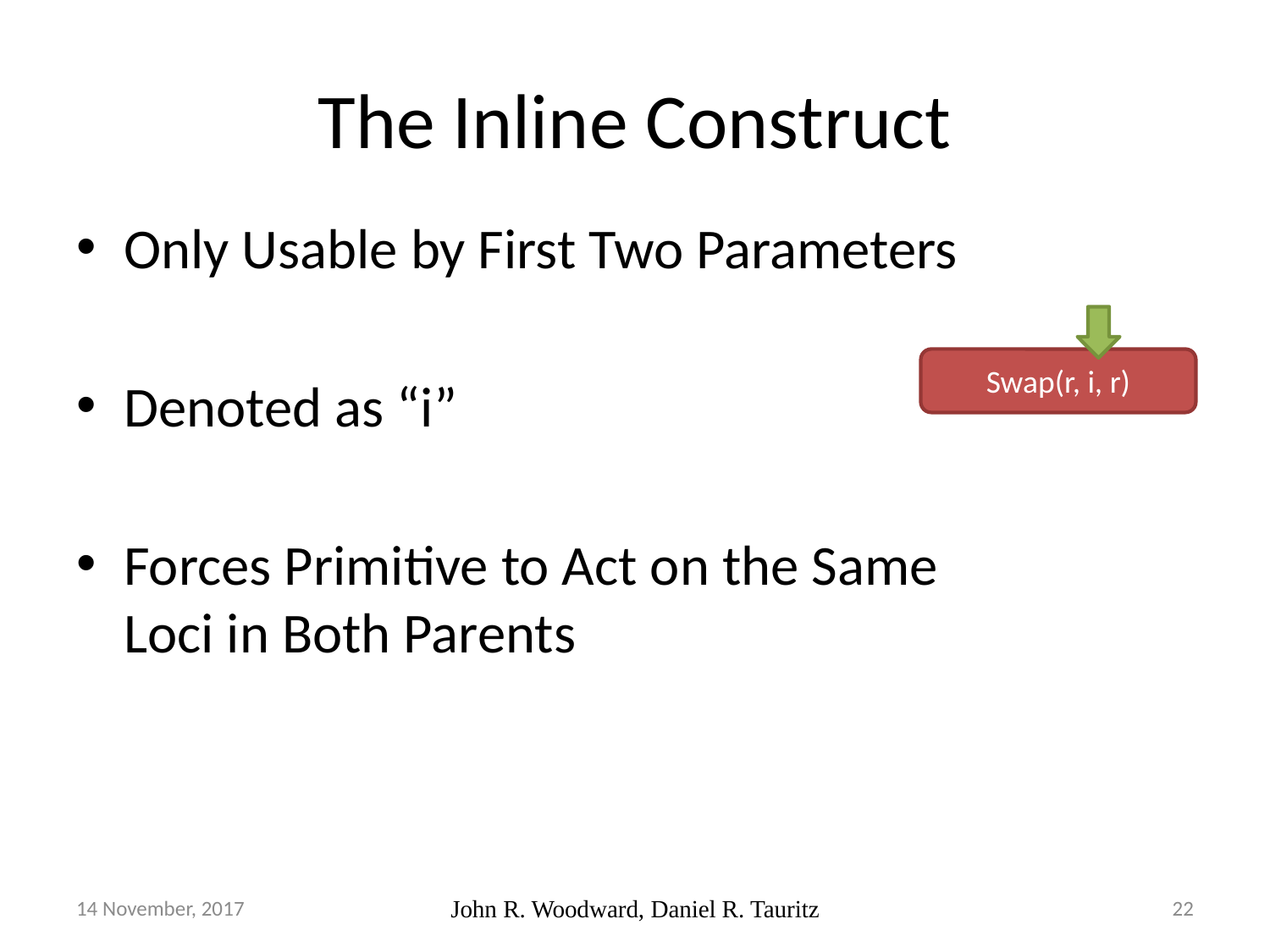

# The Inline Construct
Only Usable by First Two Parameters

Denoted as “i”

Forces Primitive to Act on the Same Loci in Both Parents

Swap(r, i, r)
14 November, 2017
John R. Woodward, Daniel R. Tauritz
22